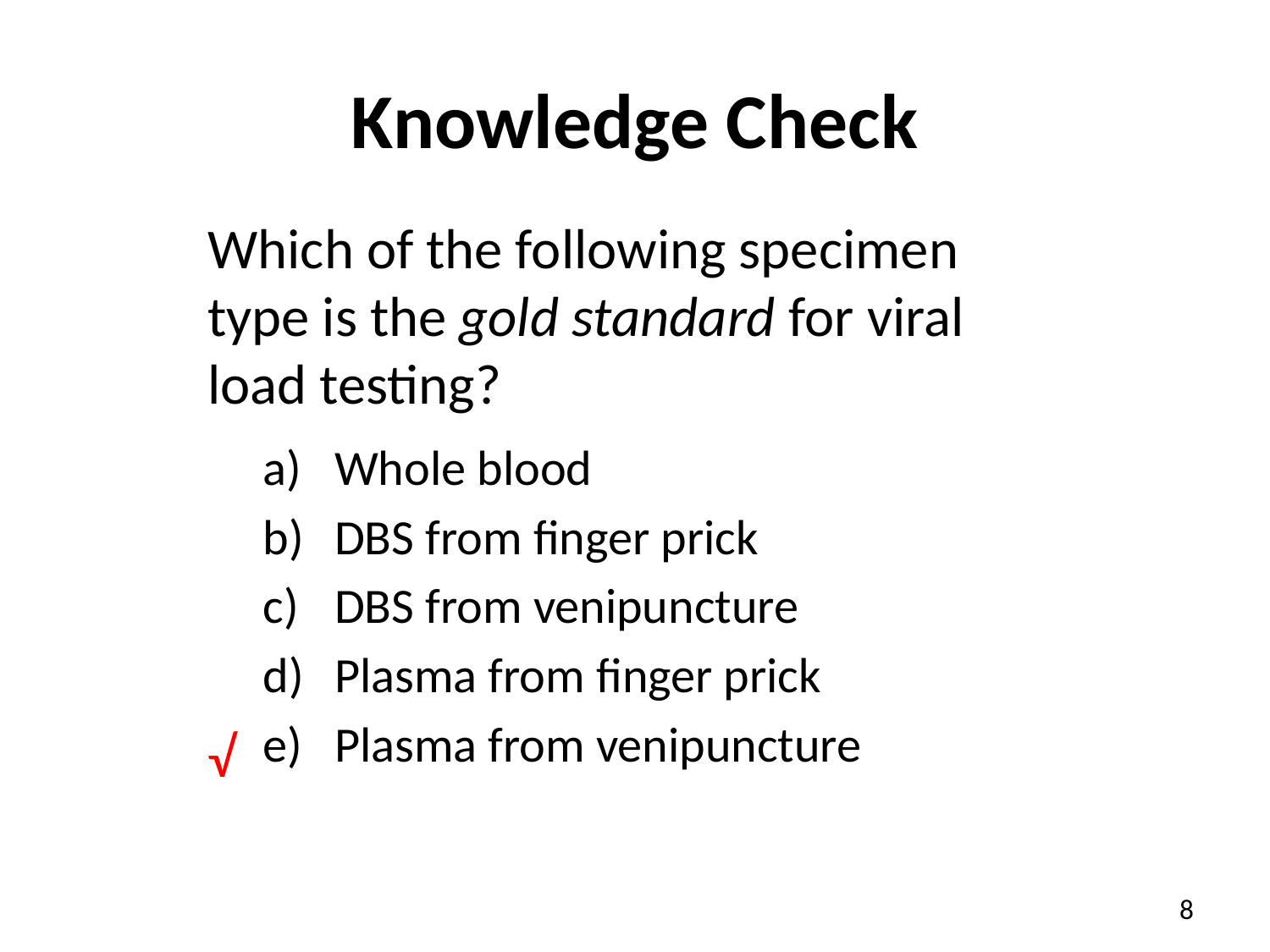

# Knowledge Check
Which of the following specimen type is the gold standard for viral load testing?
Whole blood
DBS from finger prick
DBS from venipuncture
Plasma from finger prick
Plasma from venipuncture
√
8